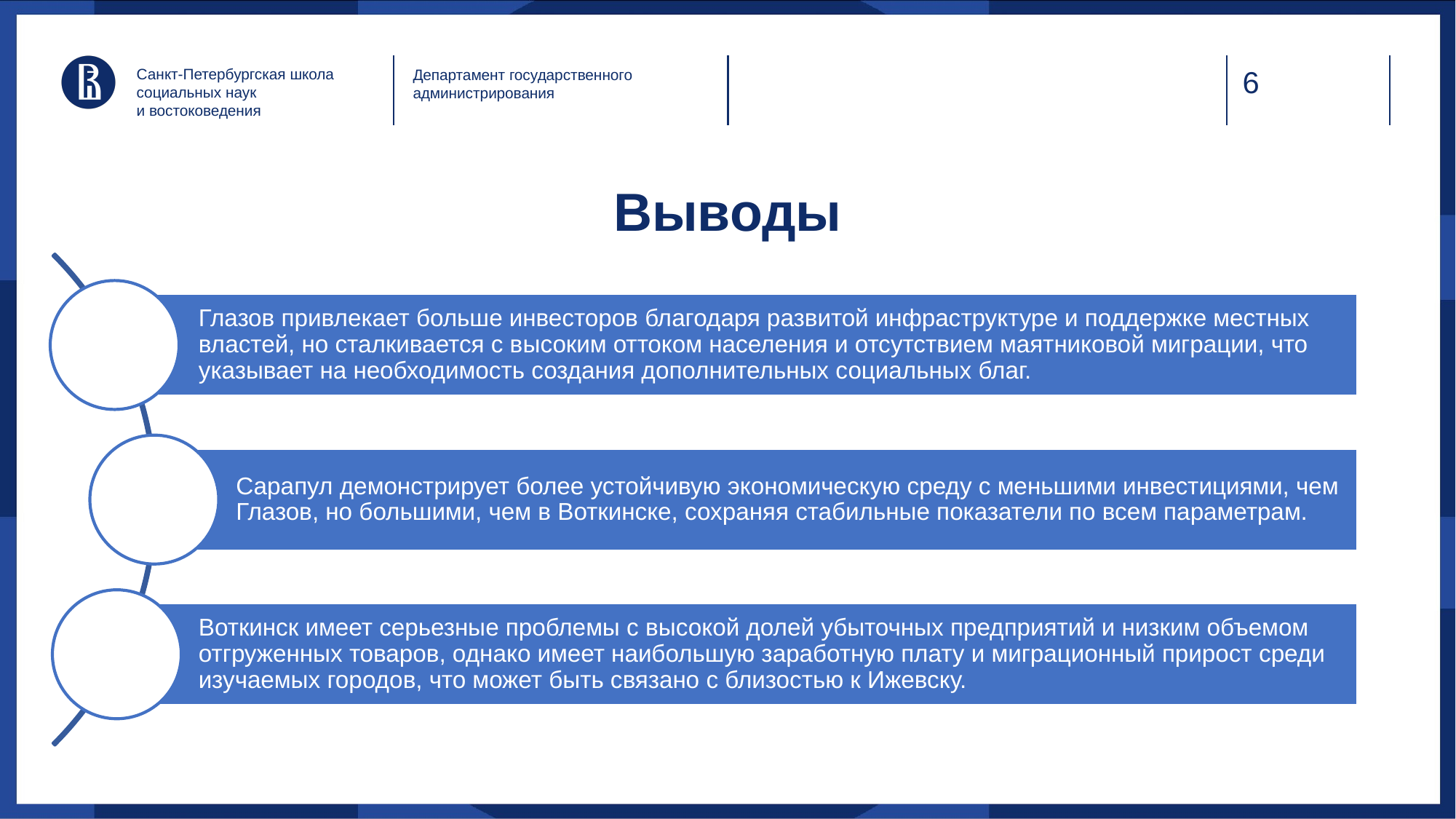

Санкт-Петербургская школа социальных наук
и востоковедения
Департамент государственного администрирования

# Выводы
Глазов привлекает больше инвесторов благодаря развитой инфраструктуре и поддержке местных властей, но сталкивается с высоким оттоком населения и отсутствием маятниковой миграции, что указывает на необходимость создания дополнительных социальных благ.
Сарапул демонстрирует более устойчивую экономическую среду с меньшими инвестициями, чем Глазов, но большими, чем в Воткинске, сохраняя стабильные показатели по всем параметрам.
Воткинск имеет серьезные проблемы с высокой долей убыточных предприятий и низким объемом отгруженных товаров, однако имеет наибольшую заработную плату и миграционный прирост среди изучаемых городов, что может быть связано с близостью к Ижевску.